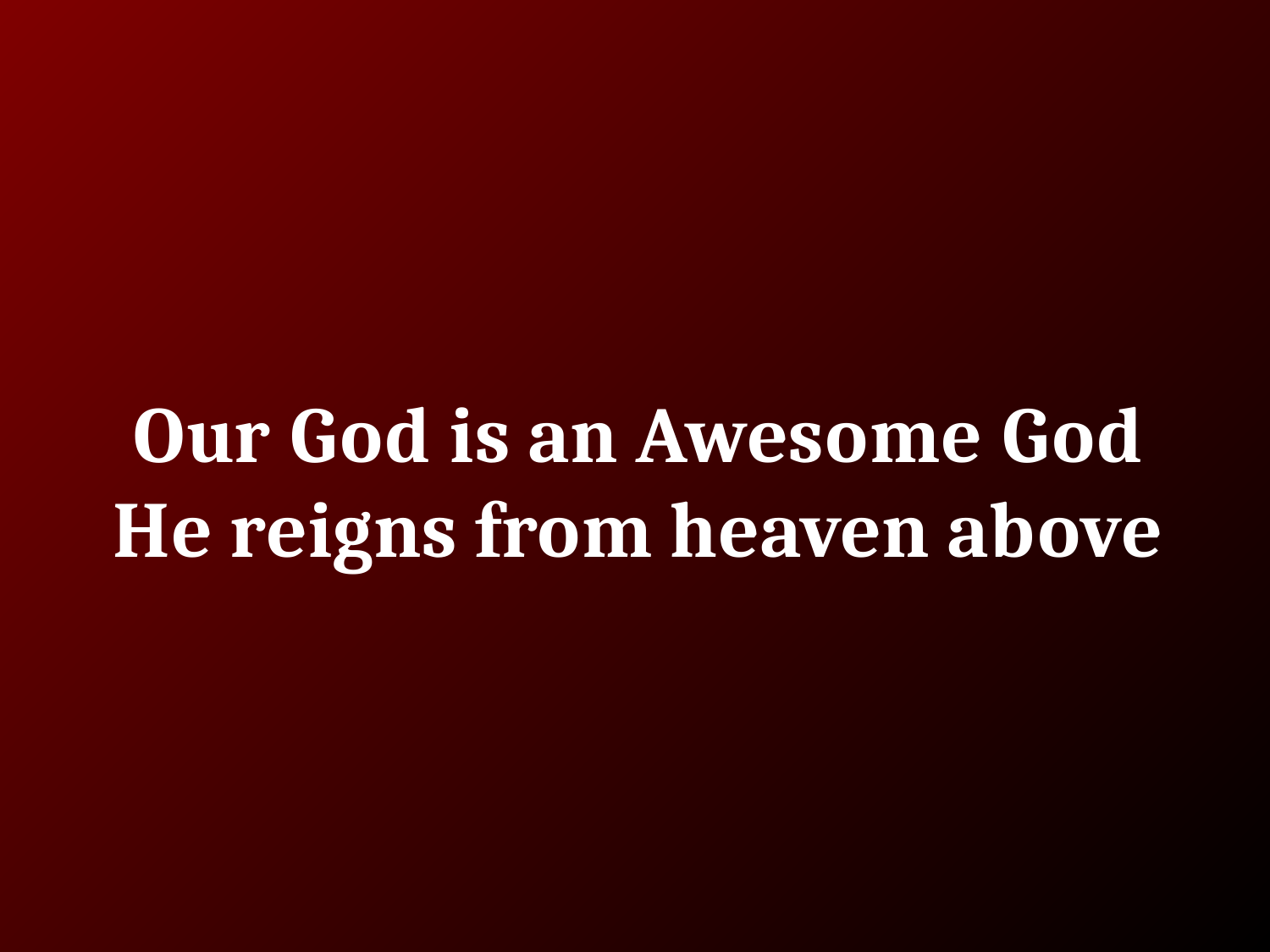

# Our God is an Awesome God
He reigns from heaven above